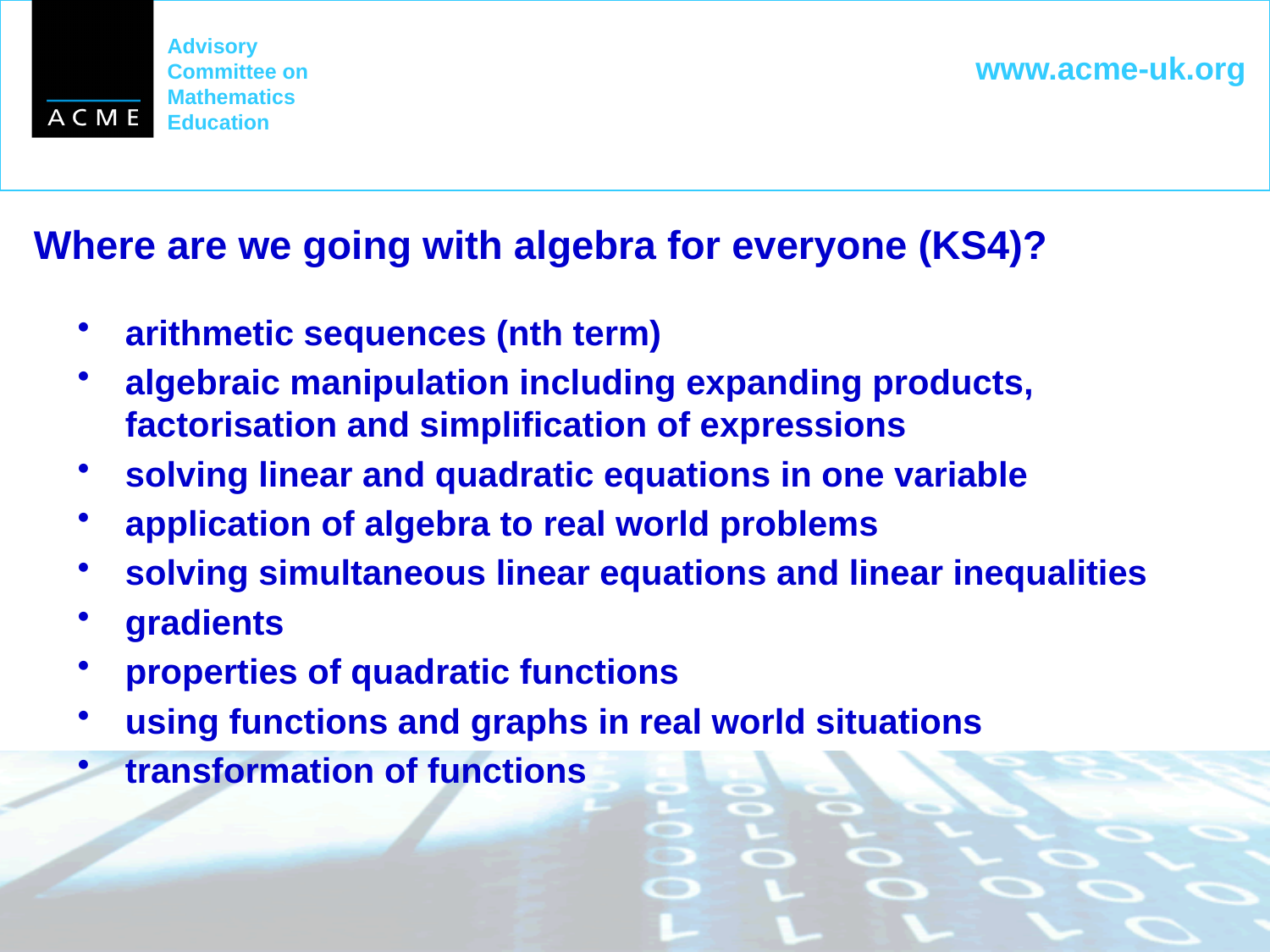

# Where are we going with algebra for everyone (KS4)?
arithmetic sequences (nth term)
algebraic manipulation including expanding products, factorisation and simplification of expressions
solving linear and quadratic equations in one variable
application of algebra to real world problems
solving simultaneous linear equations and linear inequalities
gradients
properties of quadratic functions
using functions and graphs in real world situations
transformation of functions